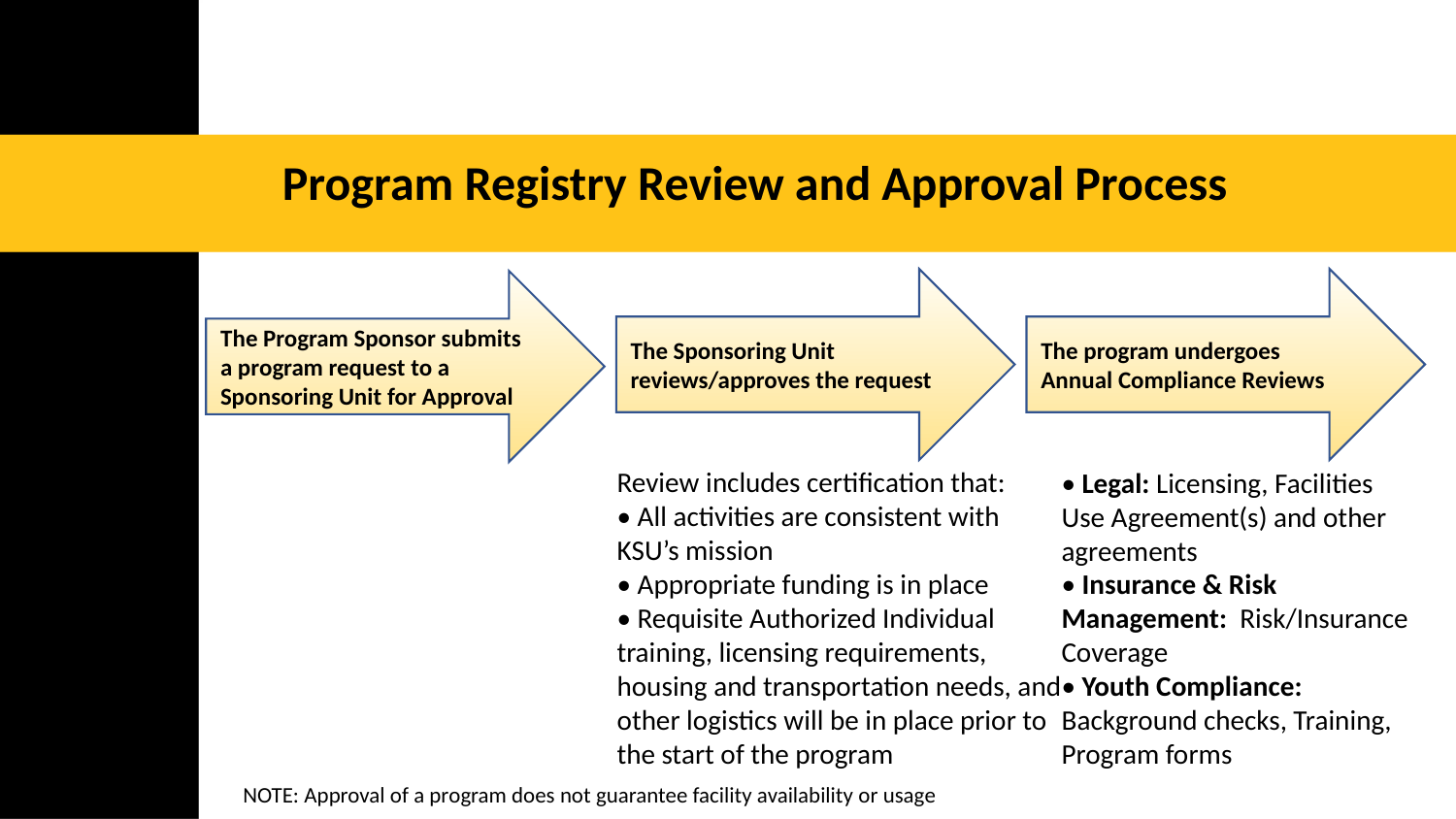

Program Registry Review and Approval Process
The Sponsoring Unit
reviews/approves the request
The program undergoes
Annual Compliance Reviews
The Program Sponsor submits
a program request to a
Sponsoring Unit for Approval
Review includes certification that:
• All activities are consistent with KSU’s mission
• Appropriate funding is in place
• Requisite Authorized Individual training, licensing requirements, housing and transportation needs, and other logistics will be in place prior to the start of the program
• Legal: Licensing, Facilities Use Agreement(s) and other agreements
• Insurance & Risk Management:  Risk/Insurance Coverage
• Youth Compliance: Background checks, Training, Program forms
NOTE: Approval of a program does not guarantee facility availability or usage